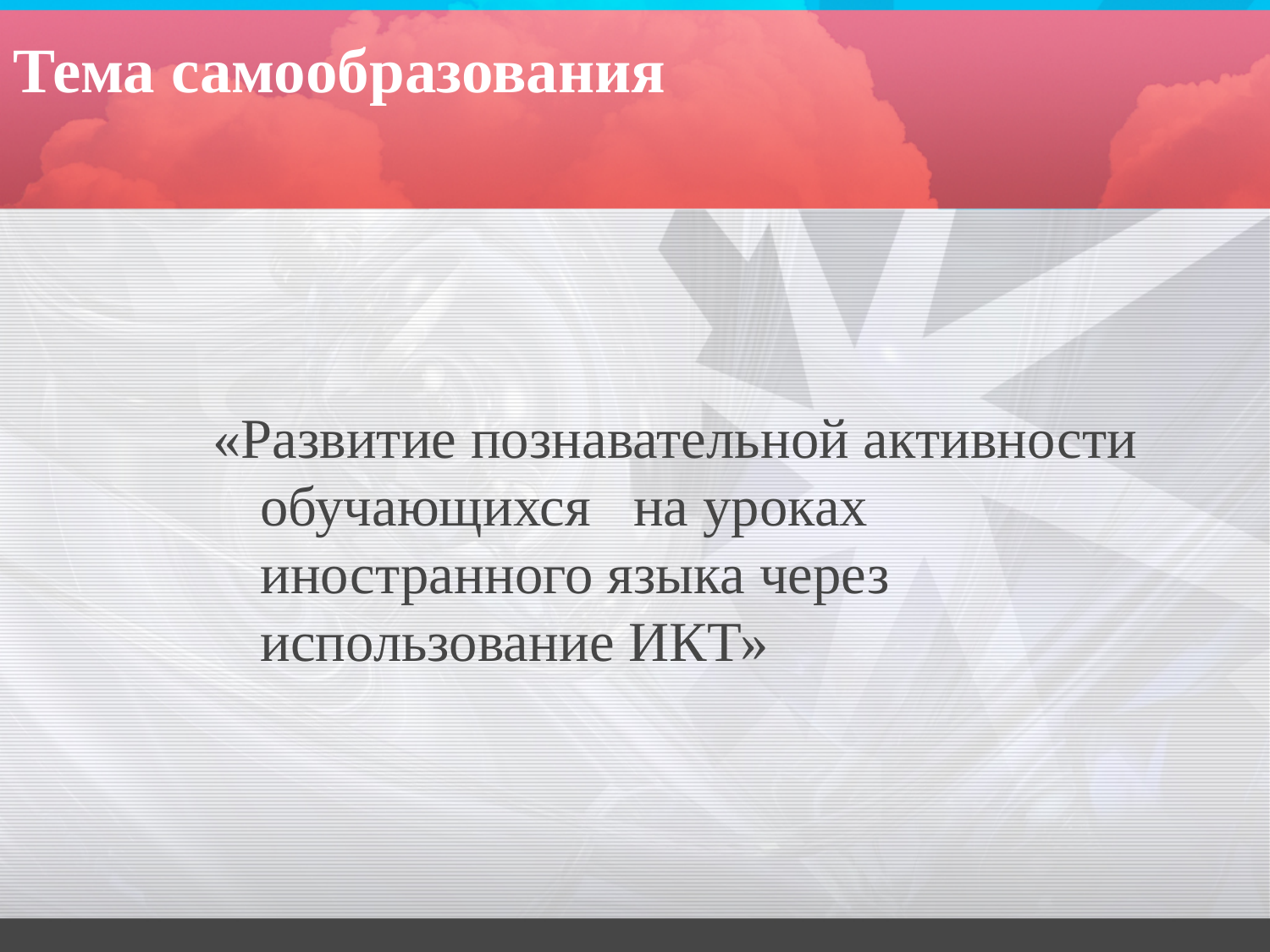

# Тема самообразования

«Развитие познавательной активности обучающихся   на уроках иностранного языка через использование ИКТ»